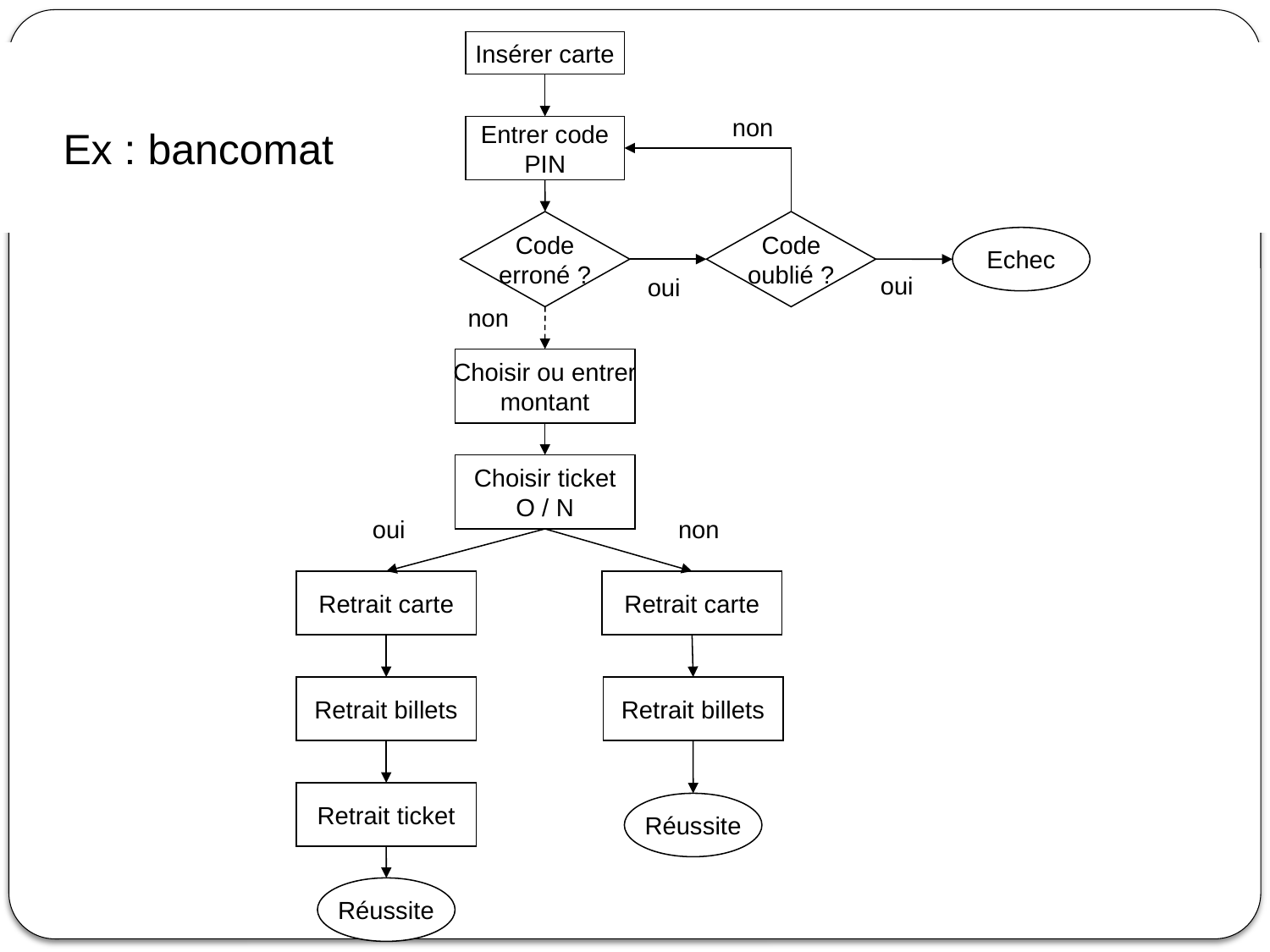

Insérer carte

non
Code
oublié ?
Echec
oui
oui
Ex : bancomat
Entrer code
PIN
Code
erroné ?
non
Choisir ou entrer
montant
Choisir ticket
O / N
oui
Retrait carte
Retrait billets
Retrait ticket
Réussite
non
Retrait carte
Retrait billets
Réussite